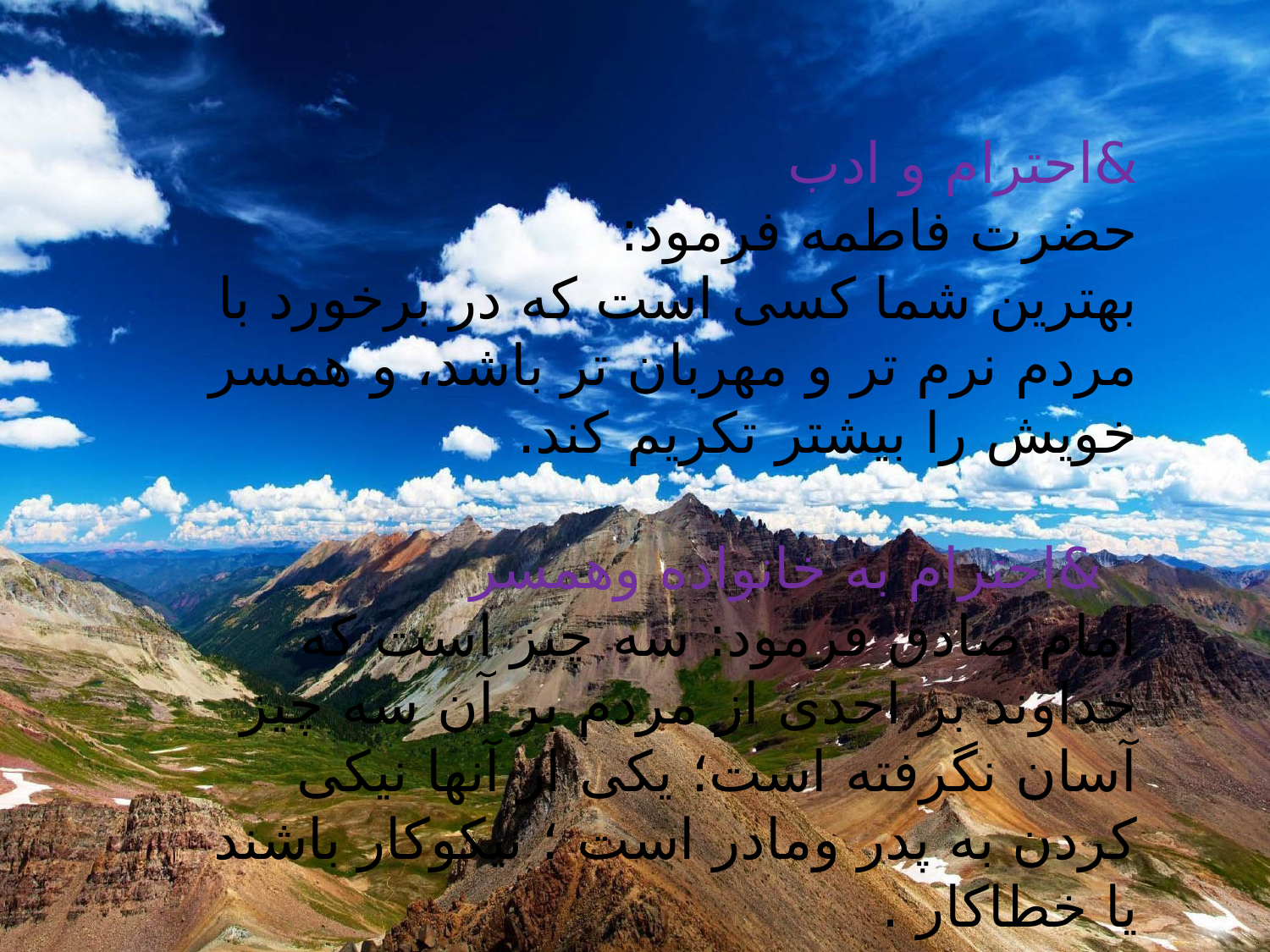

&احترام و ادب
حضرت فاطمه فرمود:
بهترین شما کسی است که در برخورد با مردم نرم تر و مهربان تر باشد، و همسر خویش را بیشتر تکریم کند.

  &احترام به خانواده وهمسر
امام صادق فرمود: سه چیز است که خداوند بر احدی از مردم بر آن سه چیز آسان نگرفته است؛ یکی از آنها نیکی کردن به پدر ومادر است ؛ نیکوکار باشند یا خطاکار .